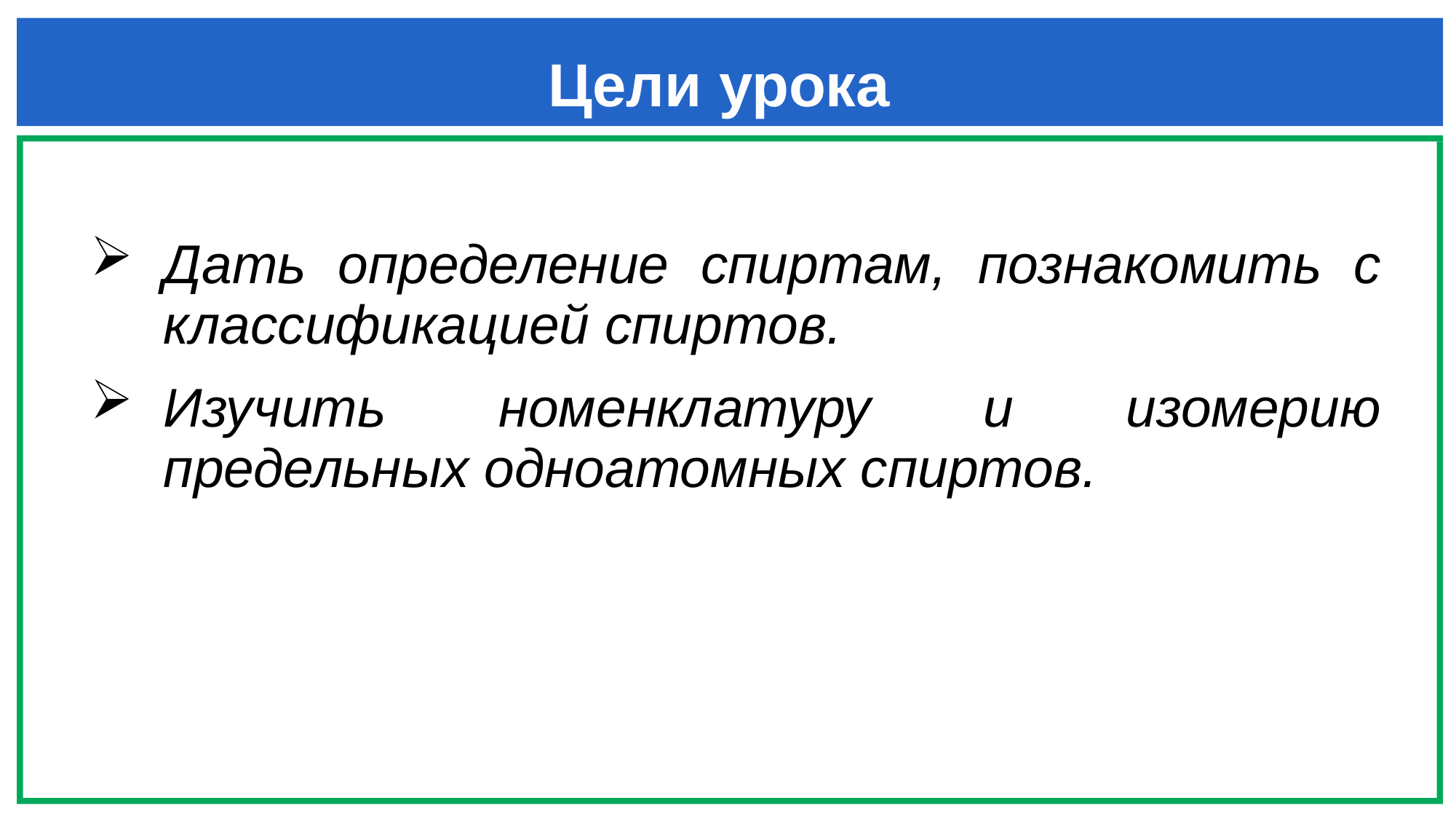

# Цели урока

Дать определение спиртам, познакомить с классификацией спиртов.
Изучить номенклатуру и изомерию предельных одноатомных спиртов.